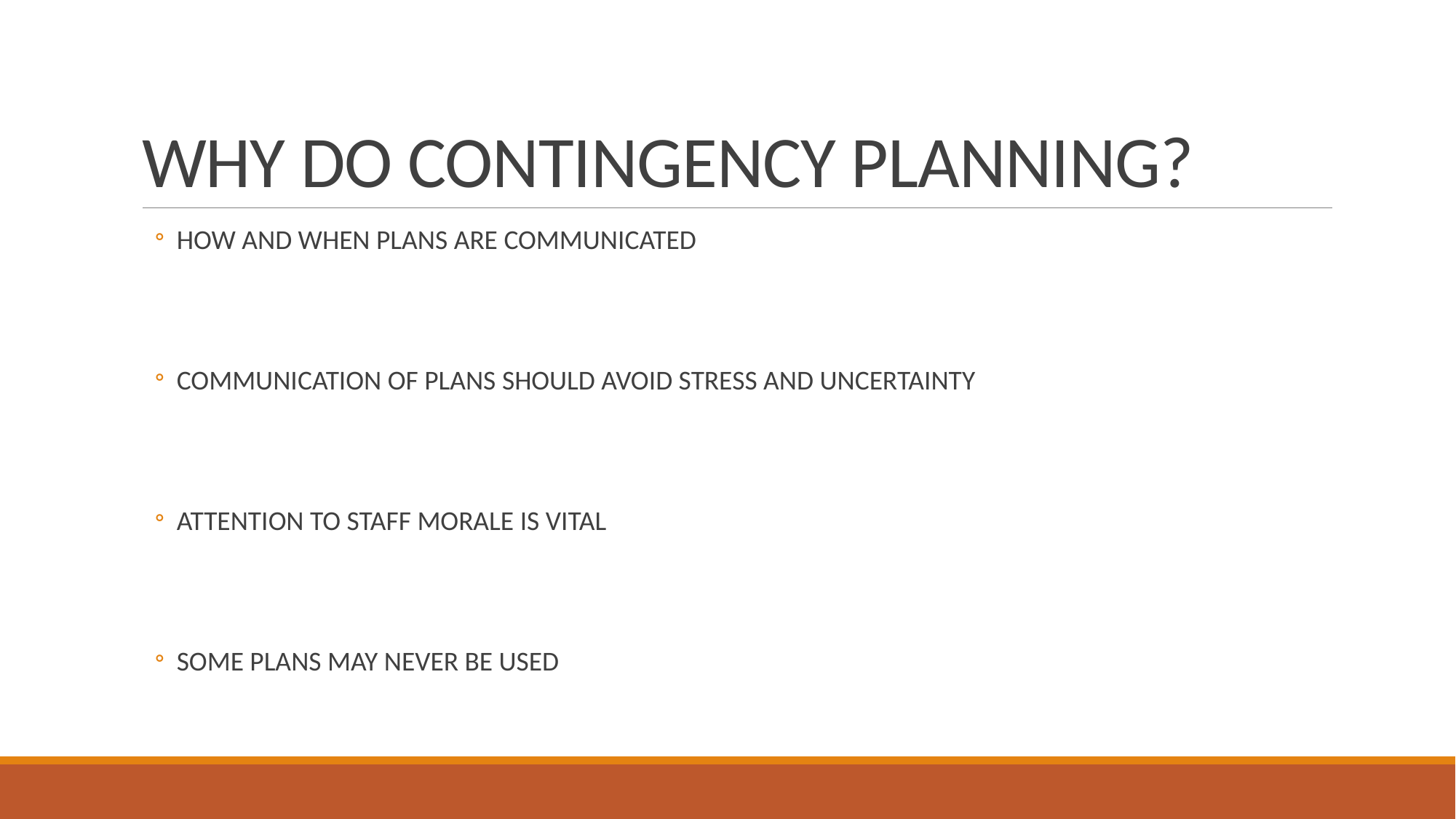

# WHY DO CONTINGENCY PLANNING?
HOW AND WHEN PLANS ARE COMMUNICATED

COMMUNICATION OF PLANS SHOULD AVOID STRESS AND UNCERTAINTY

ATTENTION TO STAFF MORALE IS VITAL

SOME PLANS MAY NEVER BE USED